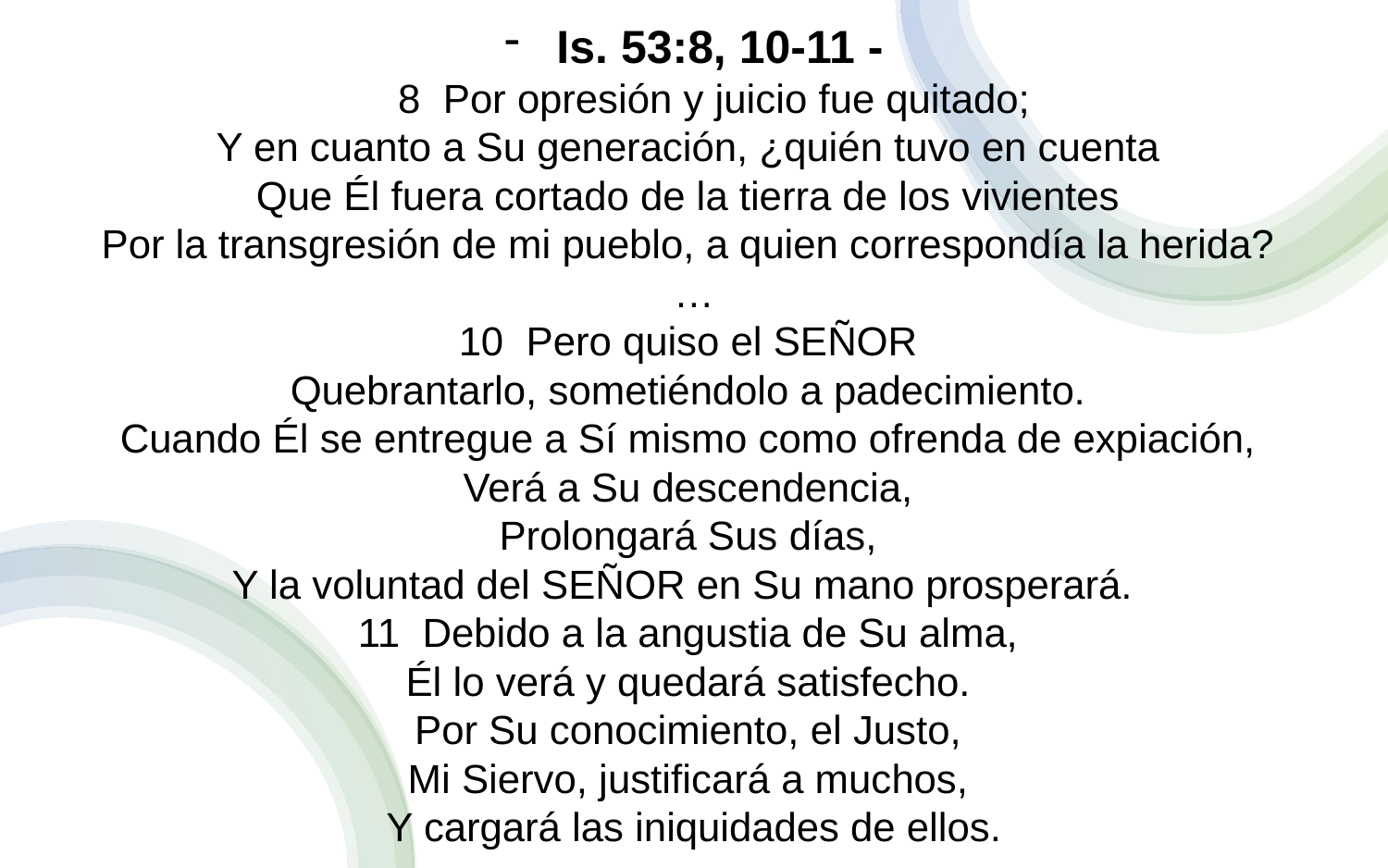

Is. 53:8, 10-11 -
8  Por opresión y juicio fue quitado;
Y en cuanto a Su generación, ¿quién tuvo en cuenta
Que Él fuera cortado de la tierra de los vivientes
Por la transgresión de mi pueblo, a quien correspondía la herida?  …
10  Pero quiso el SEÑOR
Quebrantarlo, sometiéndolo a padecimiento.
Cuando Él se entregue a Sí mismo como ofrenda de expiación,
Verá a Su descendencia,
Prolongará Sus días,
Y la voluntad del SEÑOR en Su mano prosperará.
11  Debido a la angustia de Su alma,
Él lo verá y quedará satisfecho.
Por Su conocimiento, el Justo,
Mi Siervo, justificará a muchos,
Y cargará las iniquidades de ellos.